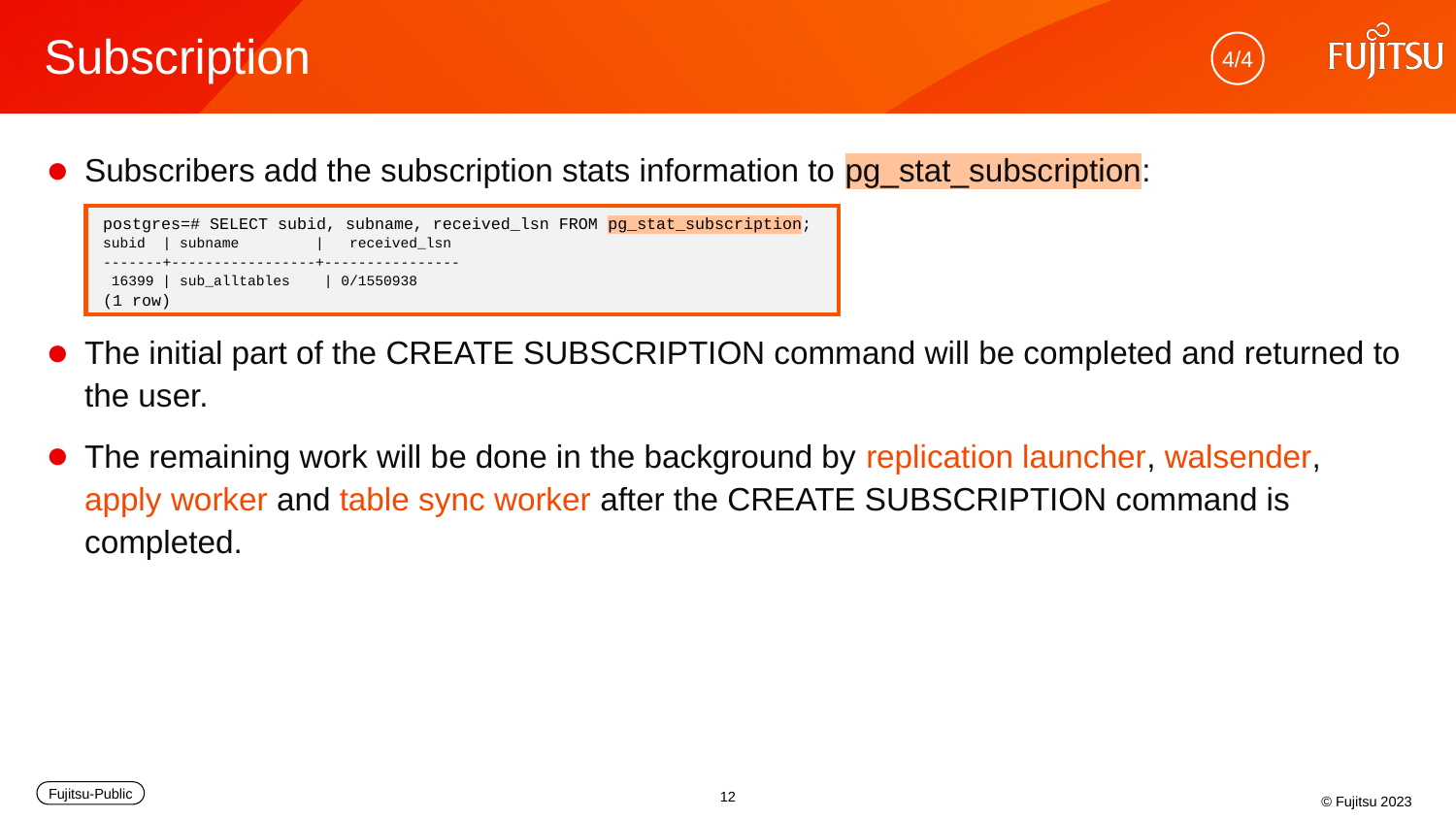

# Subscription
4/4
Subscribers add the subscription stats information to pg_stat_subscription:

The initial part of the CREATE SUBSCRIPTION command will be completed and returned to the user.
The remaining work will be done in the background by replication launcher, walsender, apply worker and table sync worker after the CREATE SUBSCRIPTION command is completed.

postgres=# SELECT subid, subname, received_lsn FROM pg_stat_subscription;
subid  | subname         |   received_lsn
-------+-----------------+----------------
 16399 | sub_alltables    | 0/1550938
(1 row)